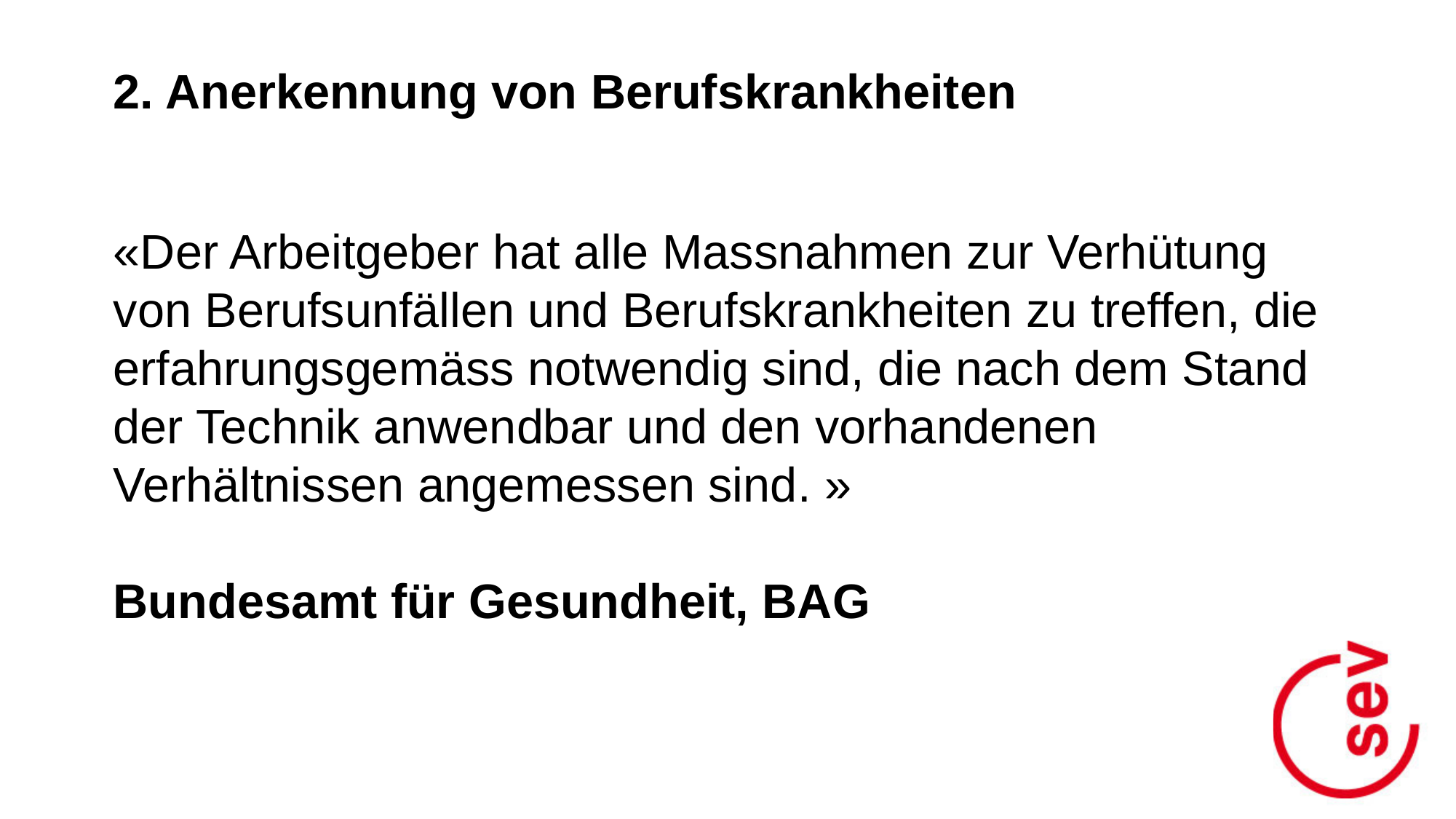

2. Anerkennung von Berufskrankheiten

«Der Arbeitgeber hat alle Massnahmen zur Verhütung von Berufsunfällen und Berufskrankheiten zu treffen, die erfahrungsgemäss notwendig sind, die nach dem Stand der Technik anwendbar und den vorhandenen Verhältnissen angemessen sind. »

Bundesamt für Gesundheit, BAG